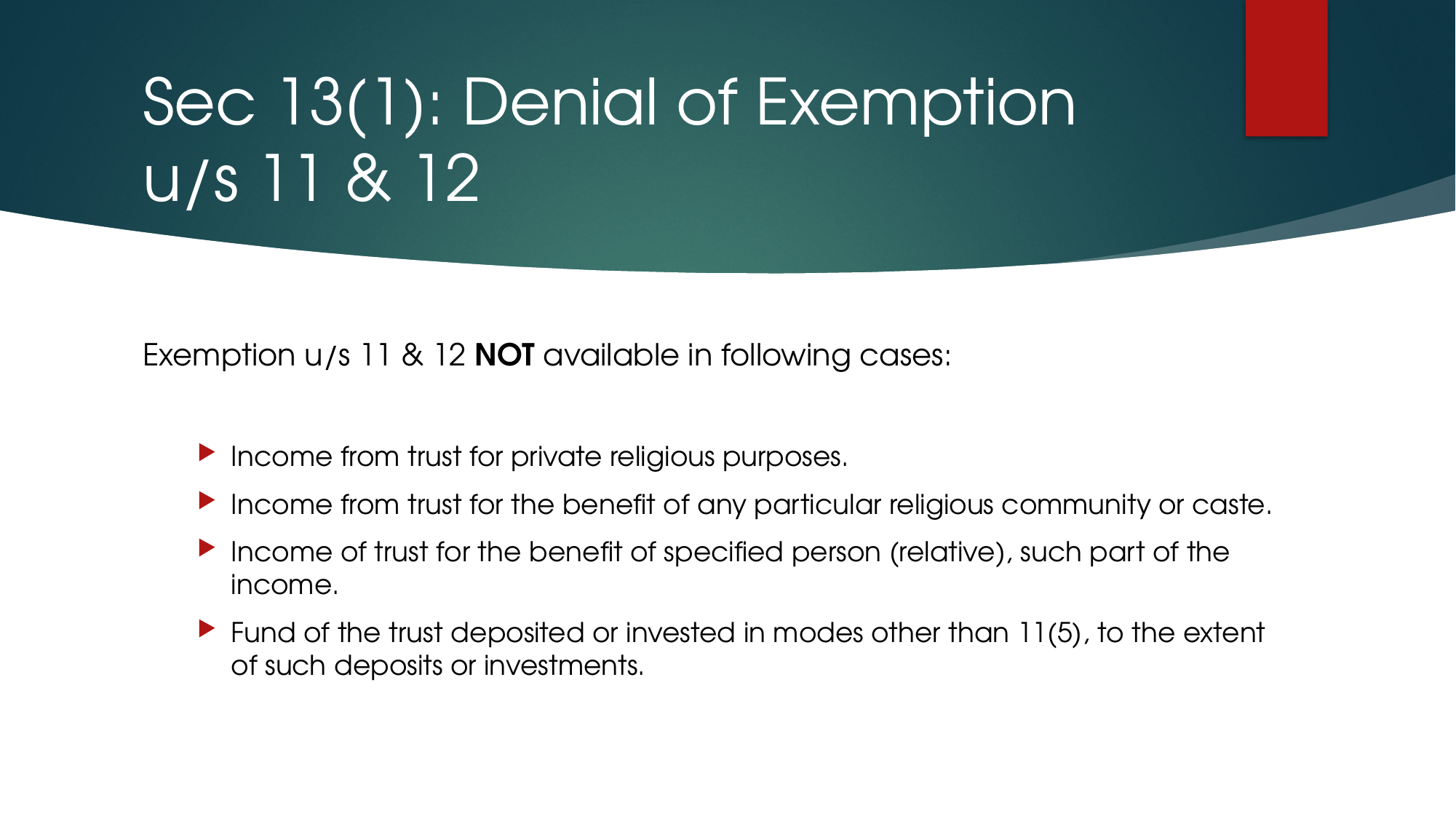

# Sec 13(1): Denial of Exemption u/s 11 & 12

Exemption u/s 11 & 12 NOT available in following cases:

Income from trust for private religious purposes.
Income from trust for the benefit of any particular religious community or caste.
Income of trust for the benefit of specified person (relative), such part of the income.
Fund of the trust deposited or invested in modes other than 11(5), to the extent of such deposits or investments.